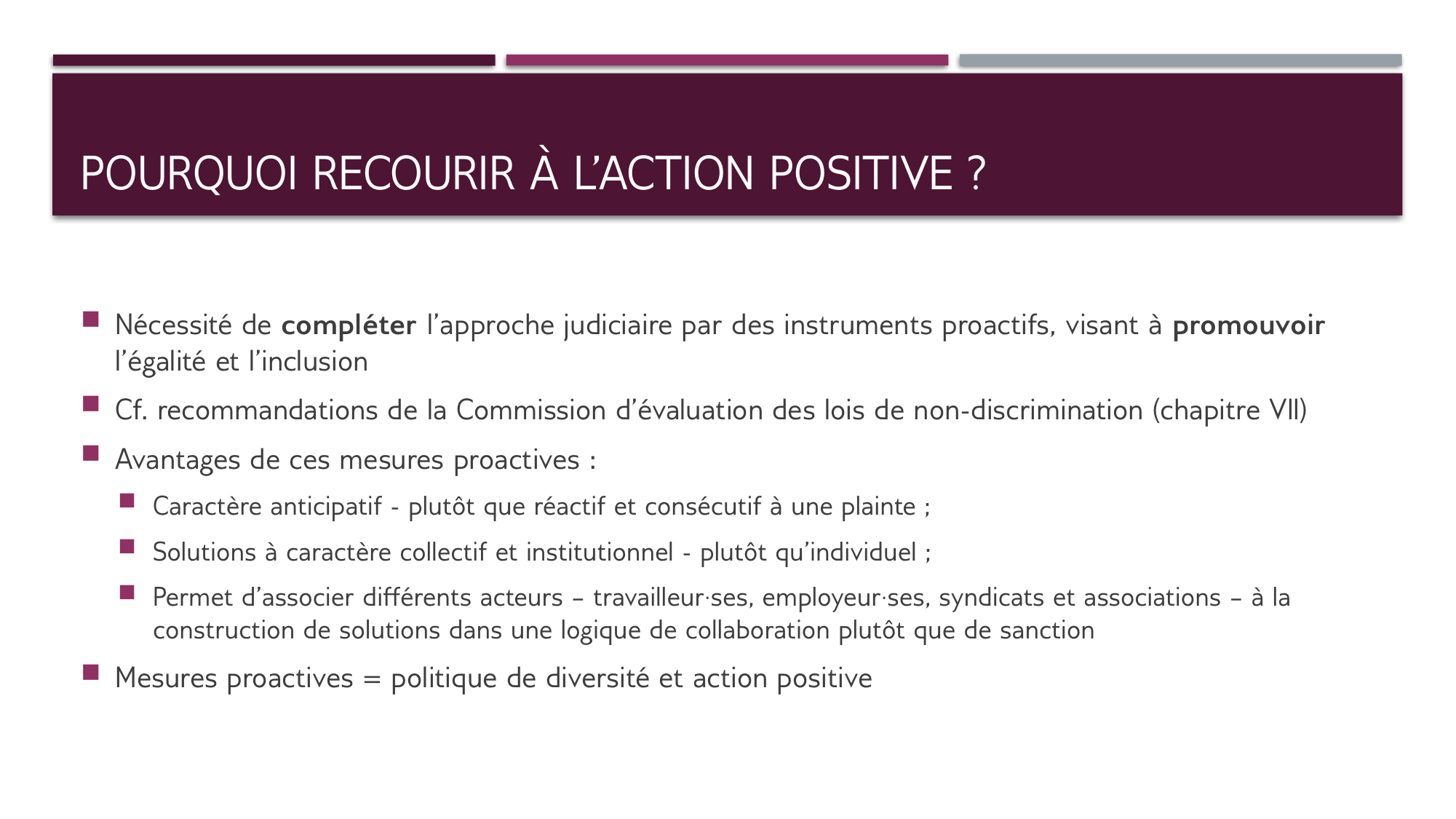

# Pourquoi recourir à l’action positive ?

Nécessité de compléter l’approche judiciaire par des instruments proactifs, visant à promouvoir l’égalité et l’inclusion
Cf. recommandations de la Commission d’évaluation des lois de non-discrimination (chapitre VII)
Avantages de ces mesures proactives :
Caractère anticipatif - plutôt que réactif et consécutif à une plainte ;
Solutions à caractère collectif et institutionnel - plutôt qu’individuel ;
Permet d’associer différents acteurs – travailleur·ses, employeur·ses, syndicats et associations – à la construction de solutions dans une logique de collaboration plutôt que de sanction
Mesures proactives = politique de diversité et action positive